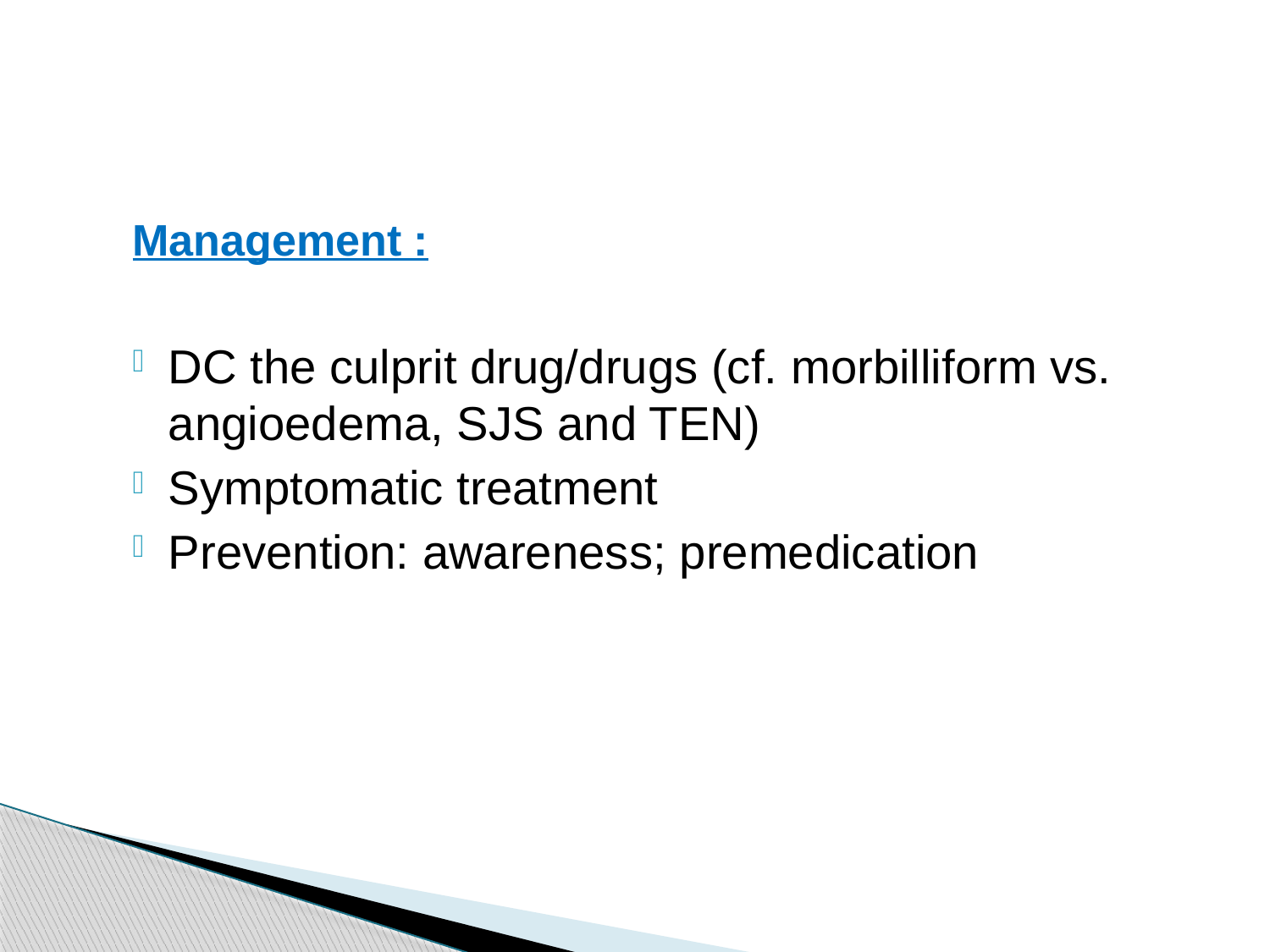

Management :

DC the culprit drug/drugs (cf. morbilliform vs. angioedema, SJS and TEN)
Symptomatic treatment
Prevention: awareness; premedication